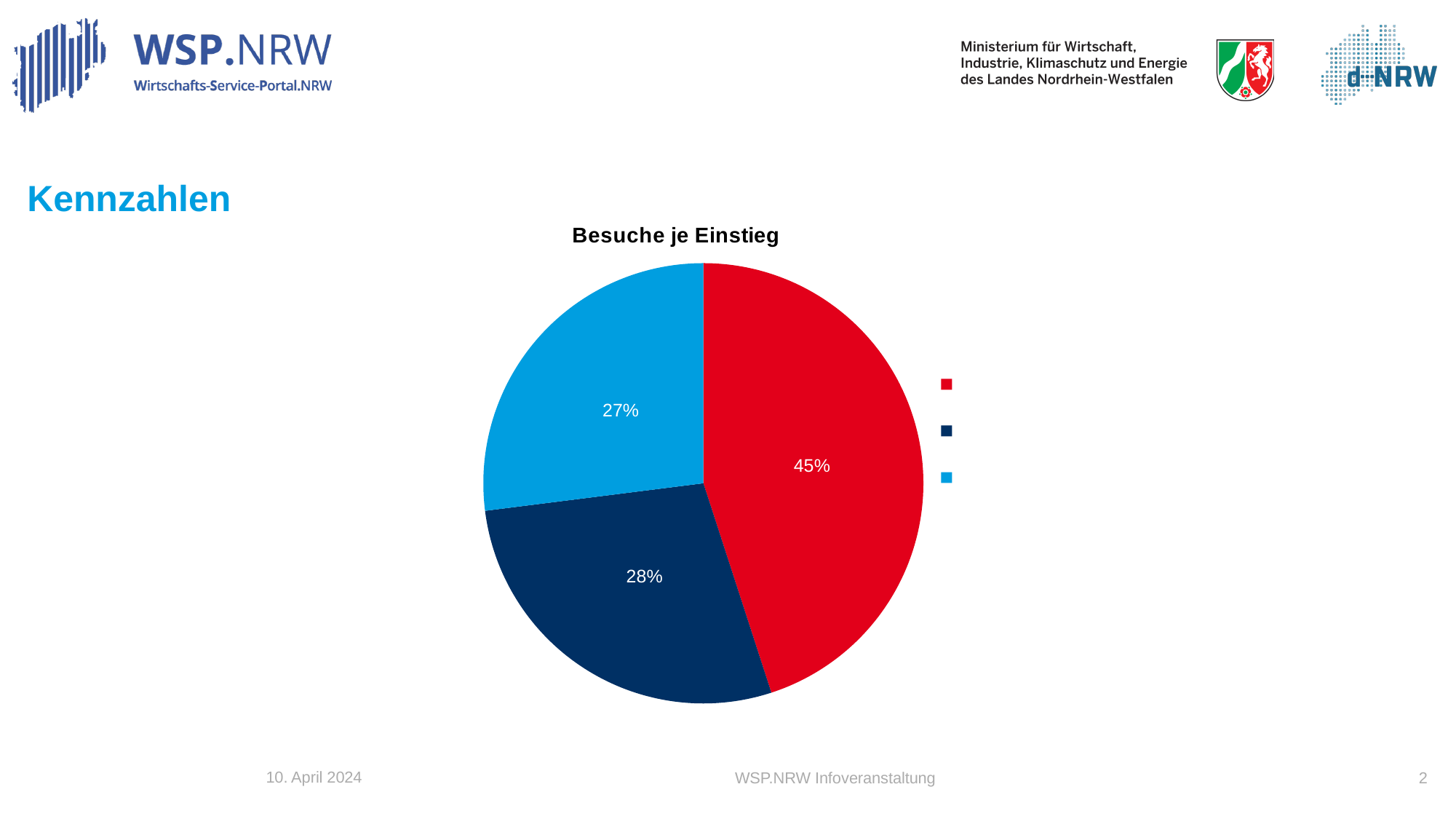

# Kennzahlen

### Chart: Besuche je Einstieg

| Category | Anzahl Besuche je Einstieg |
|---|---|
| Webseiten | 0.45 |
| Suchmaschinen | 0.28 |
| Direkteinstieg | 0.27 |
 10. April 2024
2